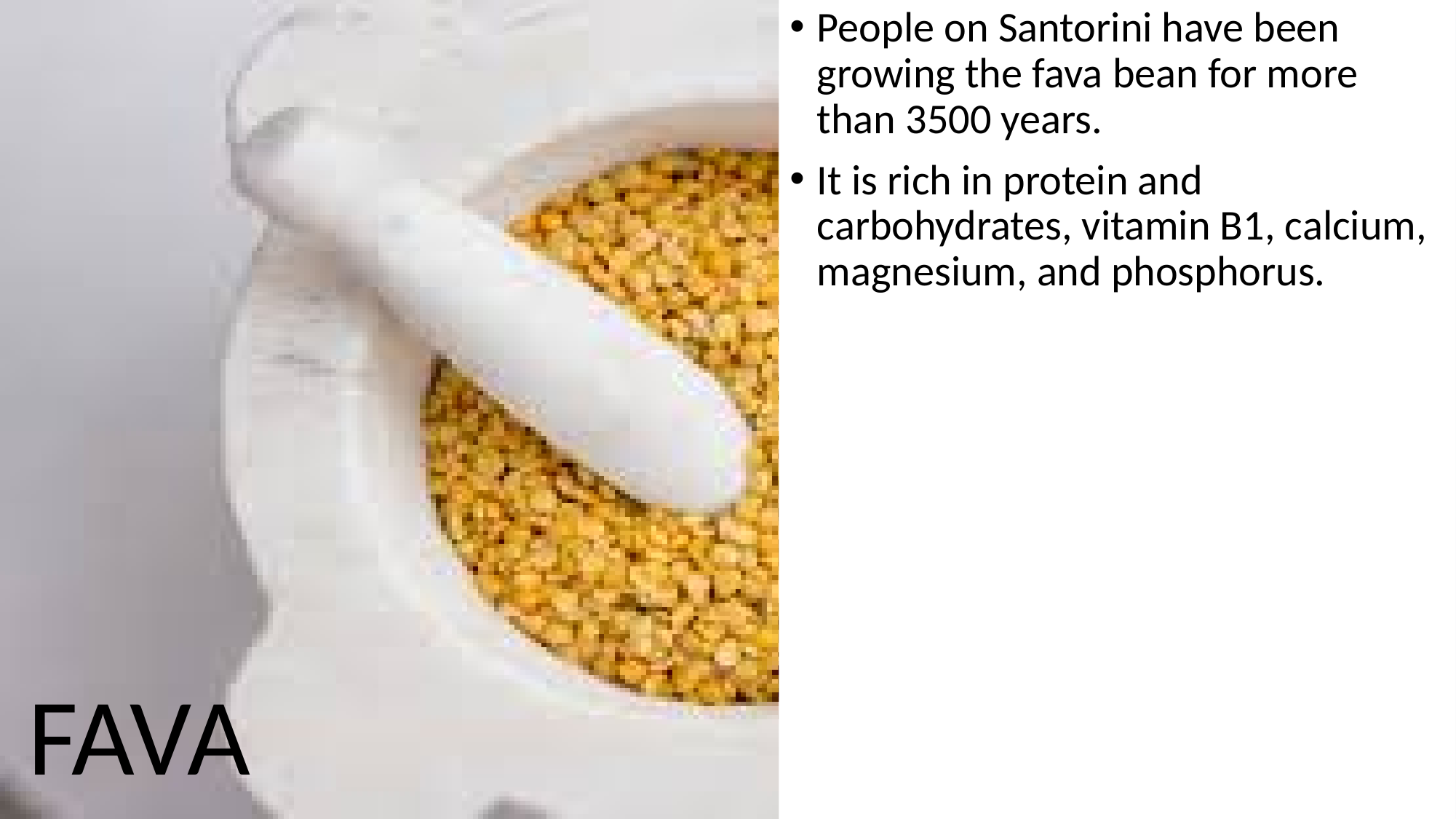

People on Santorini have been growing the fava bean for more than 3500 years.
It is rich in protein and carbohydrates, vitamin B1, calcium, magnesium, and phosphorus.

# FAVA